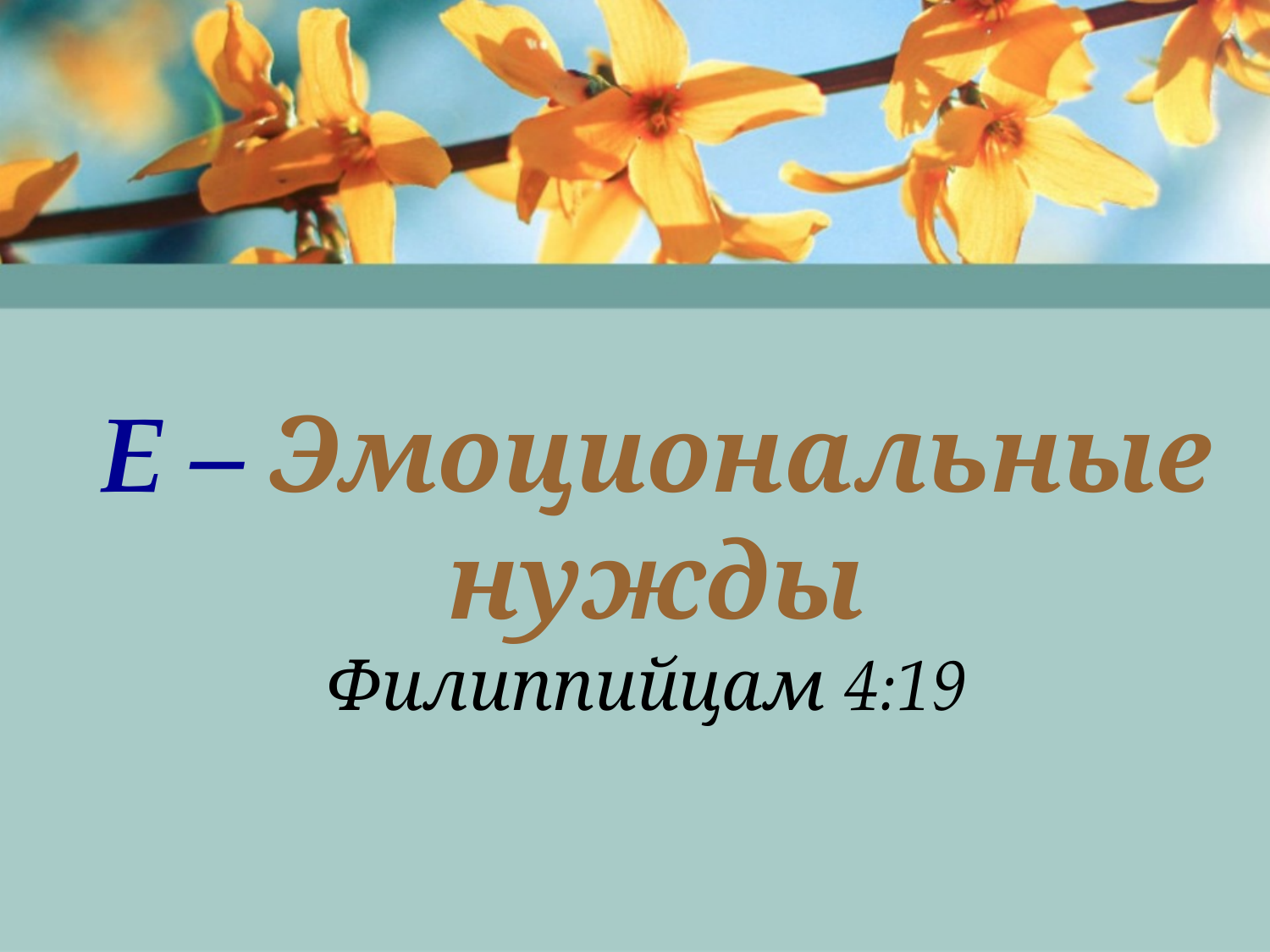

# E – Эмоциональные нужды Филиппийцам 4:19